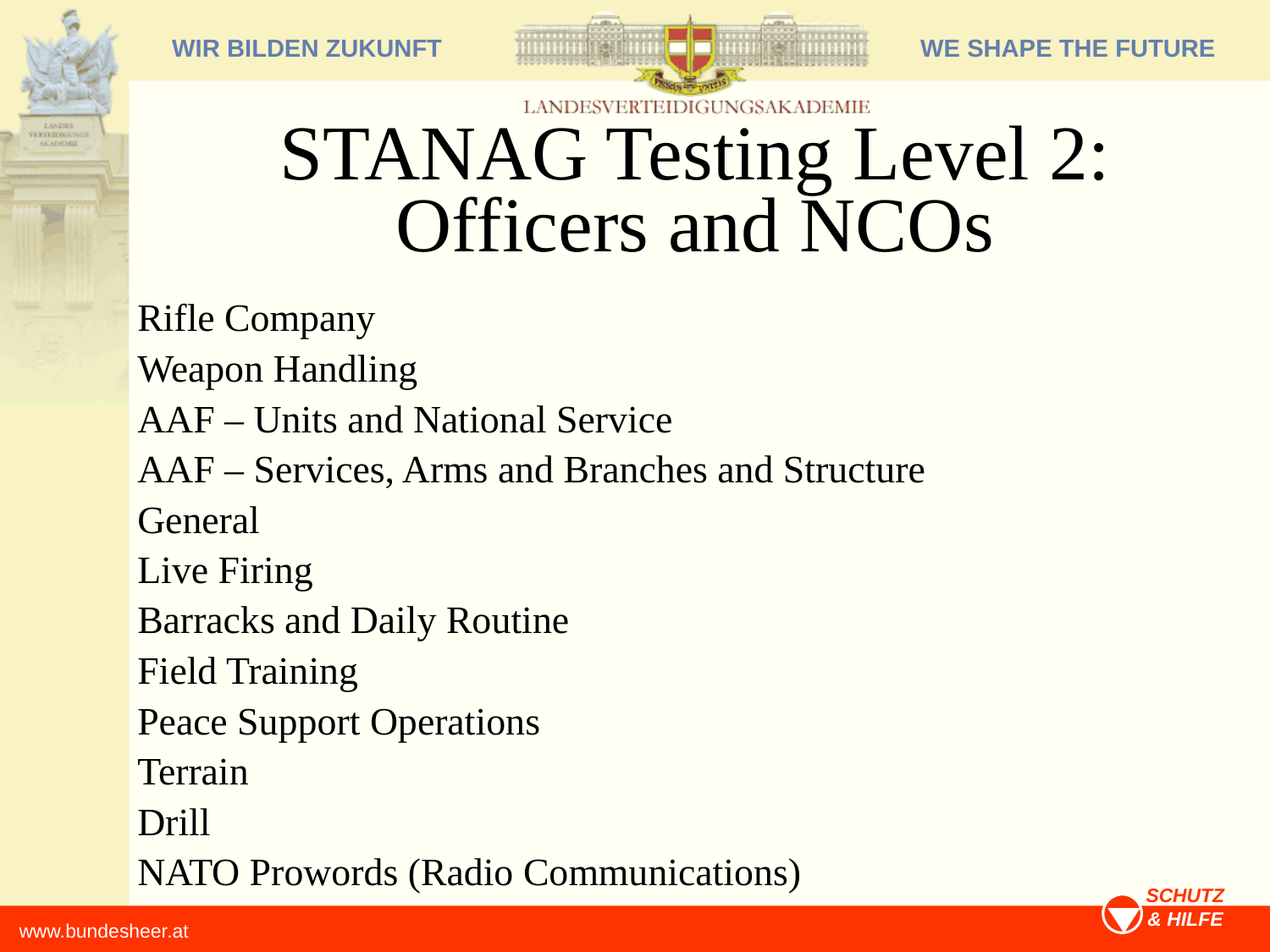

STANAG Testing Level 2: Officers and NCOs
Rifle Company
Weapon Handling
AAF – Units and National Service
AAF – Services, Arms and Branches and Structure
General
Live Firing
Barracks and Daily Routine
Field Training
Peace Support Operations
Terrain
Drill
NATO Prowords (Radio Communications)